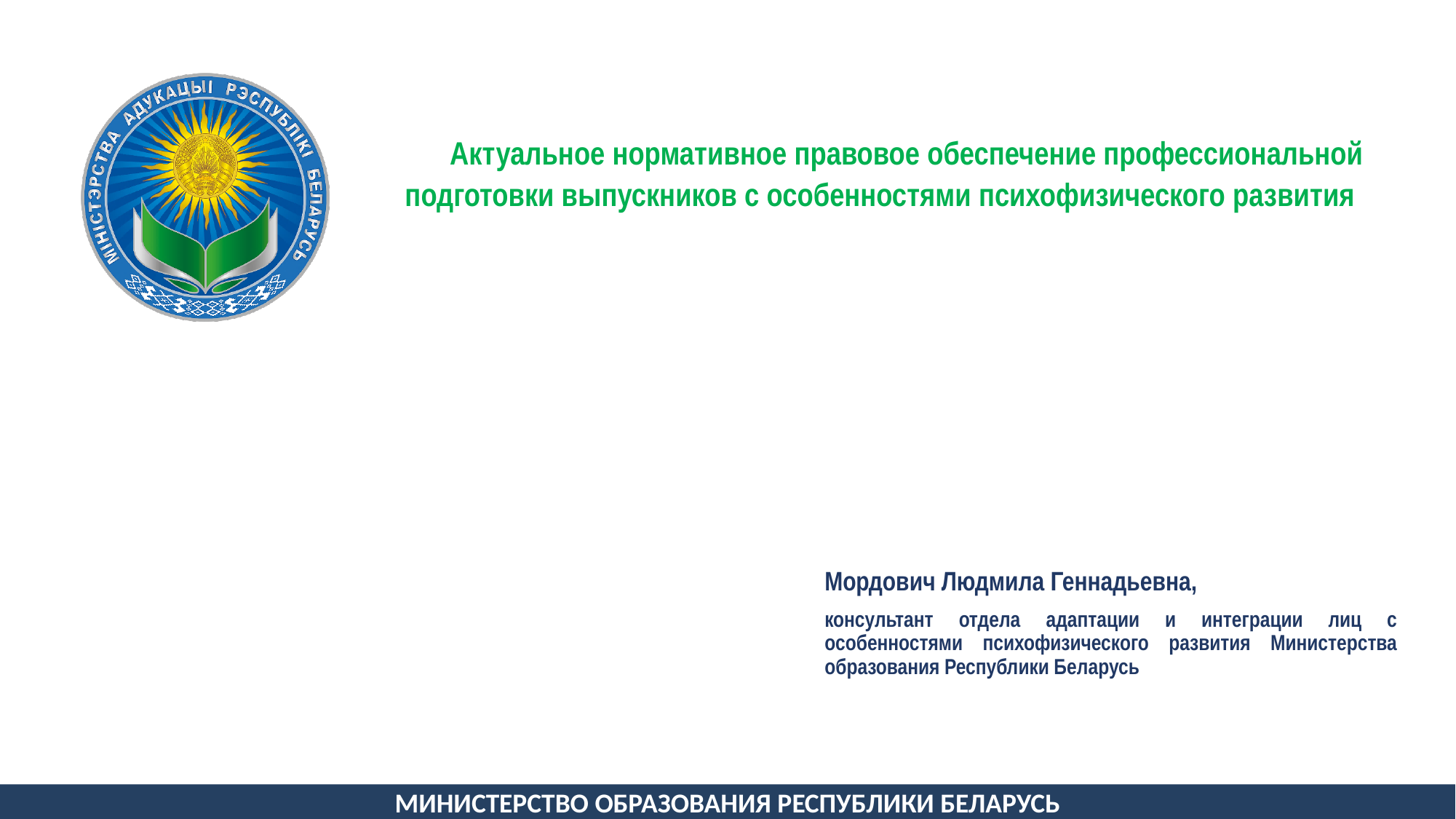

# Актуальное нормативное правовое обеспечение профессиональной подготовки выпускников с особенностями психофизического развития
Мордович Людмила Геннадьевна,
консультант отдела адаптации и интеграции лиц с особенностями психофизического развития Министерства образования Республики Беларусь